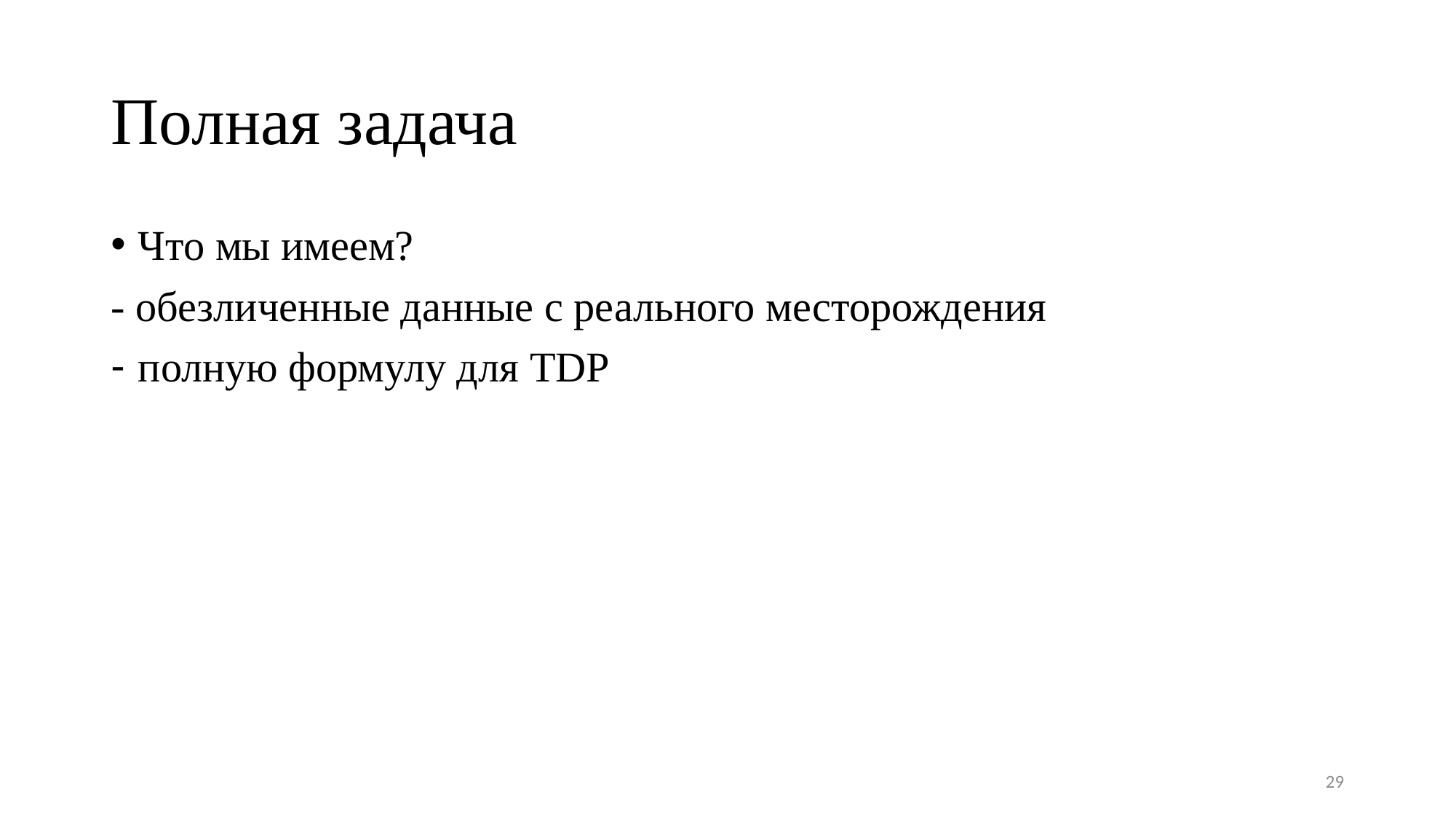

# Полная задача
Что мы имеем?
- обезличенные данные с реального месторождения
полную формулу для TDP

29